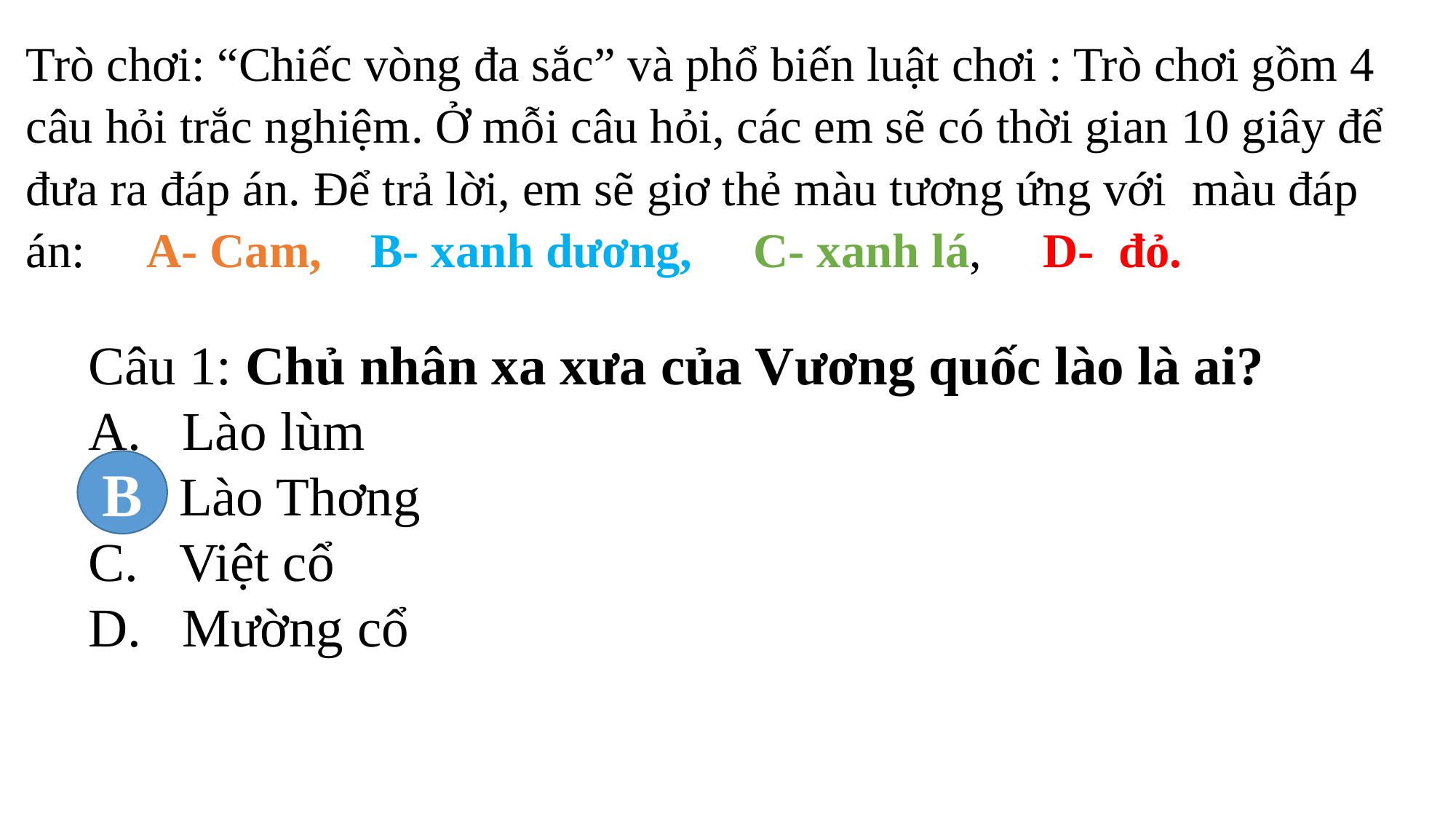

Trò chơi: “Chiếc vòng đa sắc” và phổ biến luật chơi : Trò chơi gồm 4 câu hỏi trắc nghiệm. Ở mỗi câu hỏi, các em sẽ có thời gian 10 giây để đưa ra đáp án. Để trả lời, em sẽ giơ thẻ màu tương ứng với  màu đáp án:     A- Cam,    B- xanh dương,     C- xanh lá,     D-  đỏ.
Câu 1: Chủ nhân xa xưa của Vương quốc lào là ai?
   Lào lùm
   Lào Thơng
   Việt cổ
   Mường cổ
B